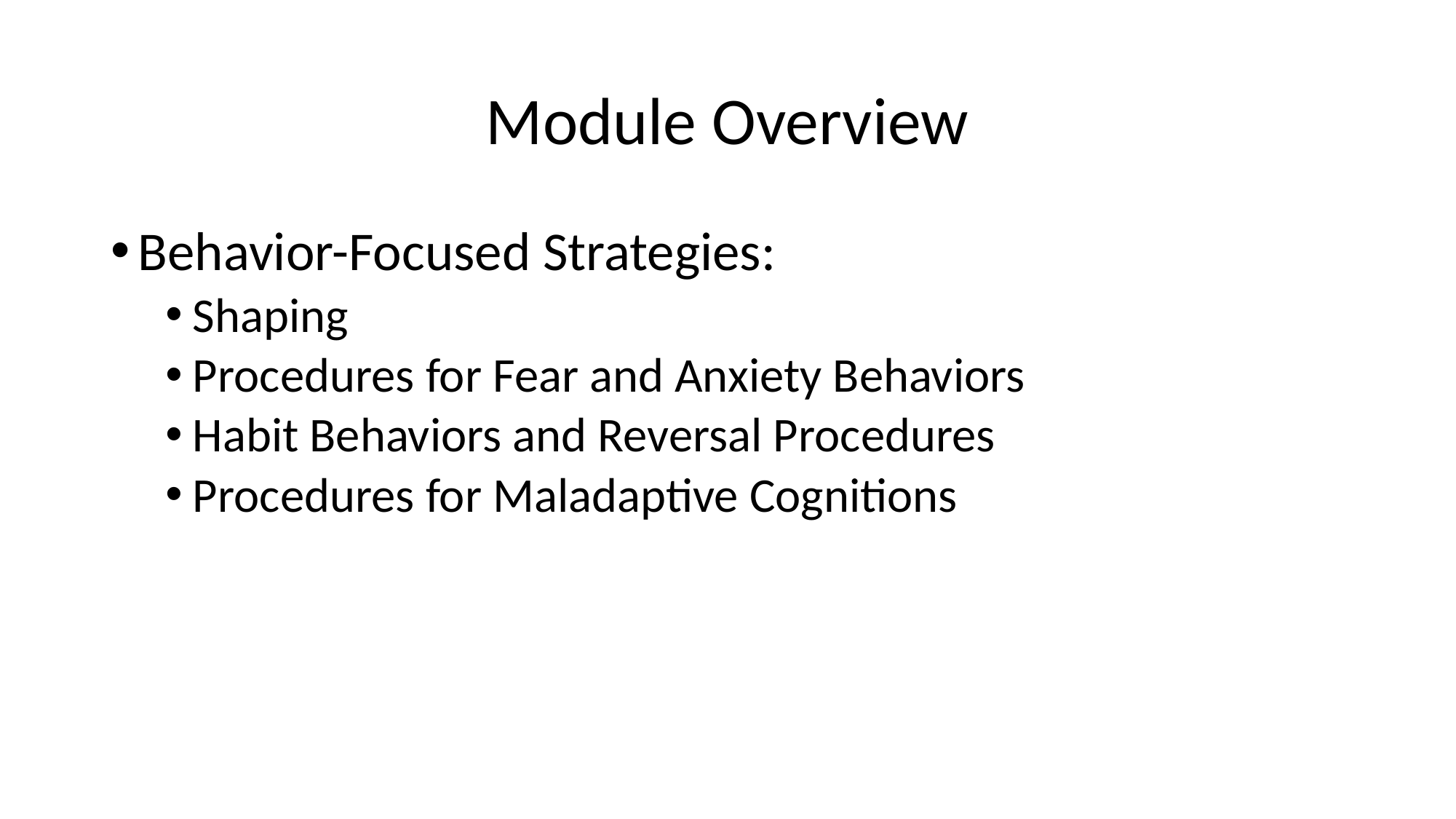

# Module Overview
Behavior-Focused Strategies:
Shaping
Procedures for Fear and Anxiety Behaviors
Habit Behaviors and Reversal Procedures
Procedures for Maladaptive Cognitions